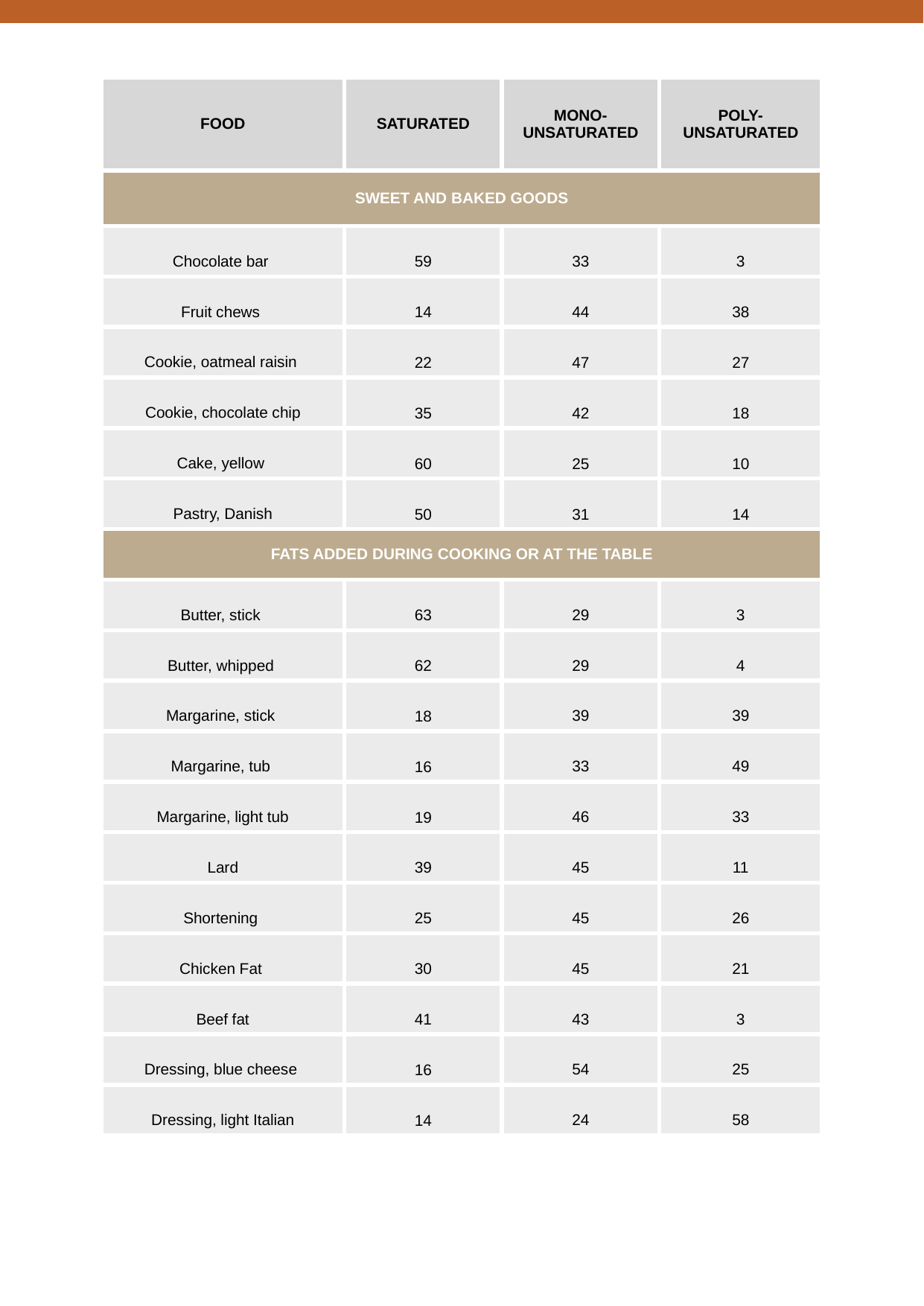

| FOOD | SATURATED | MONO- UNSATURATED | POLY- UNSATURATED |
| --- | --- | --- | --- |
| SWEET AND BAKED GOODS |  |  |  |
| Chocolate bar | 59 | 33 | 3 |
| Fruit chews | 14 | 44 | 38 |
| Cookie, oatmeal raisin | 22 | 47 | 27 |
| Cookie, chocolate chip | 35 | 42 | 18 |
| Cake, yellow | 60 | 25 | 10 |
| Pastry, Danish | 50 | 31 | 14 |
| FATS ADDED DURING COOKING OR AT THE TABLE |  |  |  |
| Butter, stick | 63 | 29 | 3 |
| Butter, whipped | 62 | 29 | 4 |
| Margarine, stick | 18 | 39 | 39 |
| Margarine, tub | 16 | 33 | 49 |
| Margarine, light tub | 19 | 46 | 33 |
| Lard | 39 | 45 | 11 |
| Shortening | 25 | 45 | 26 |
| Chicken Fat | 30 | 45 | 21 |
| Beef fat | 41 | 43 | 3 |
| Dressing, blue cheese | 16 | 54 | 25 |
| Dressing, light Italian | 14 | 24 | 58 |